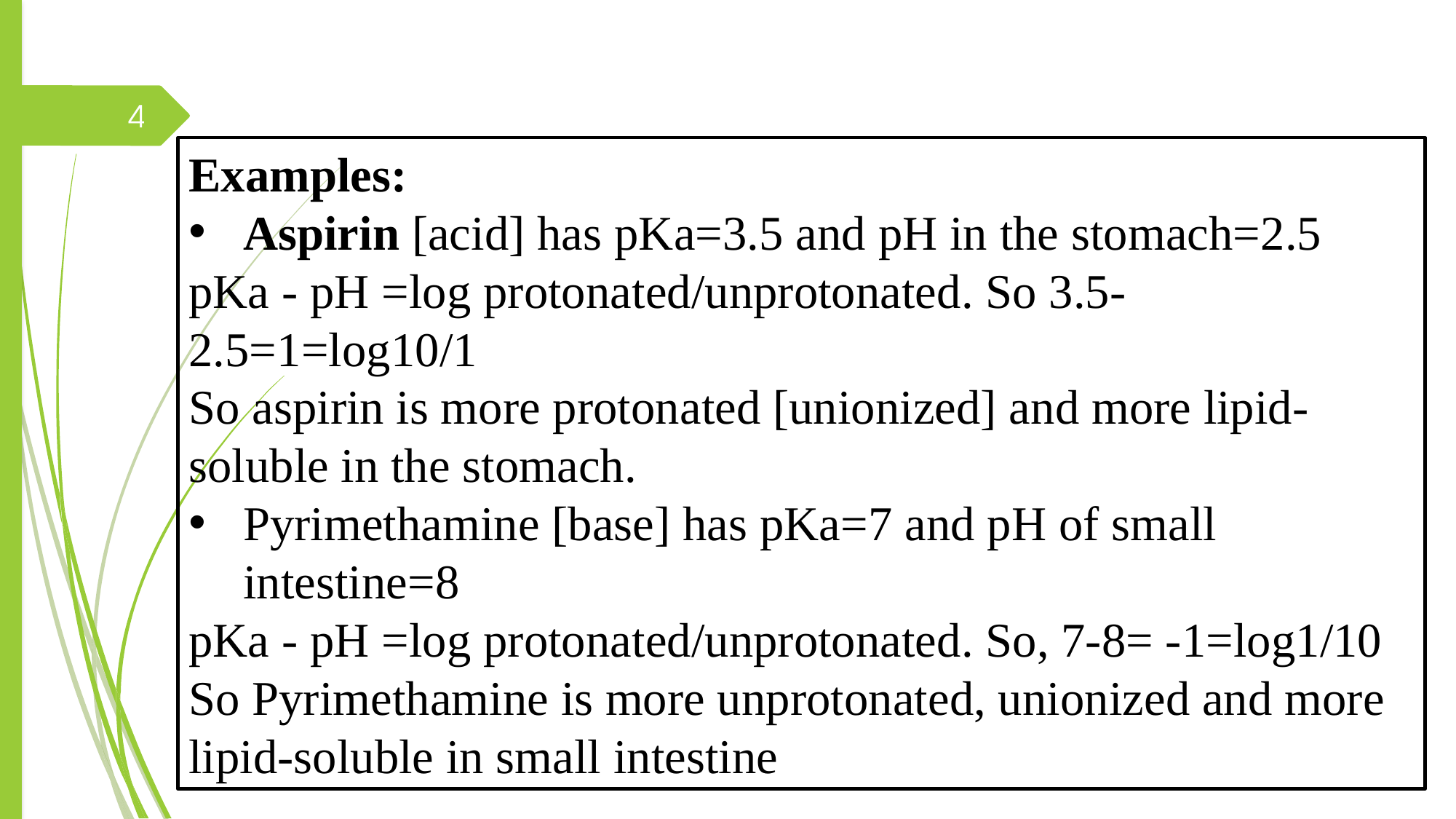

4
Examples:
Aspirin [acid] has pKa=3.5 and pH in the stomach=2.5
pKa - pH =log protonated/unprotonated. So 3.5-2.5=1=log10/1
So aspirin is more protonated [unionized] and more lipid-soluble in the stomach.
Pyrimethamine [base] has pKa=7 and pH of small intestine=8
pKa - pH =log protonated/unprotonated. So, 7-8= -1=log1/10
So Pyrimethamine is more unprotonated, unionized and more lipid-soluble in small intestine